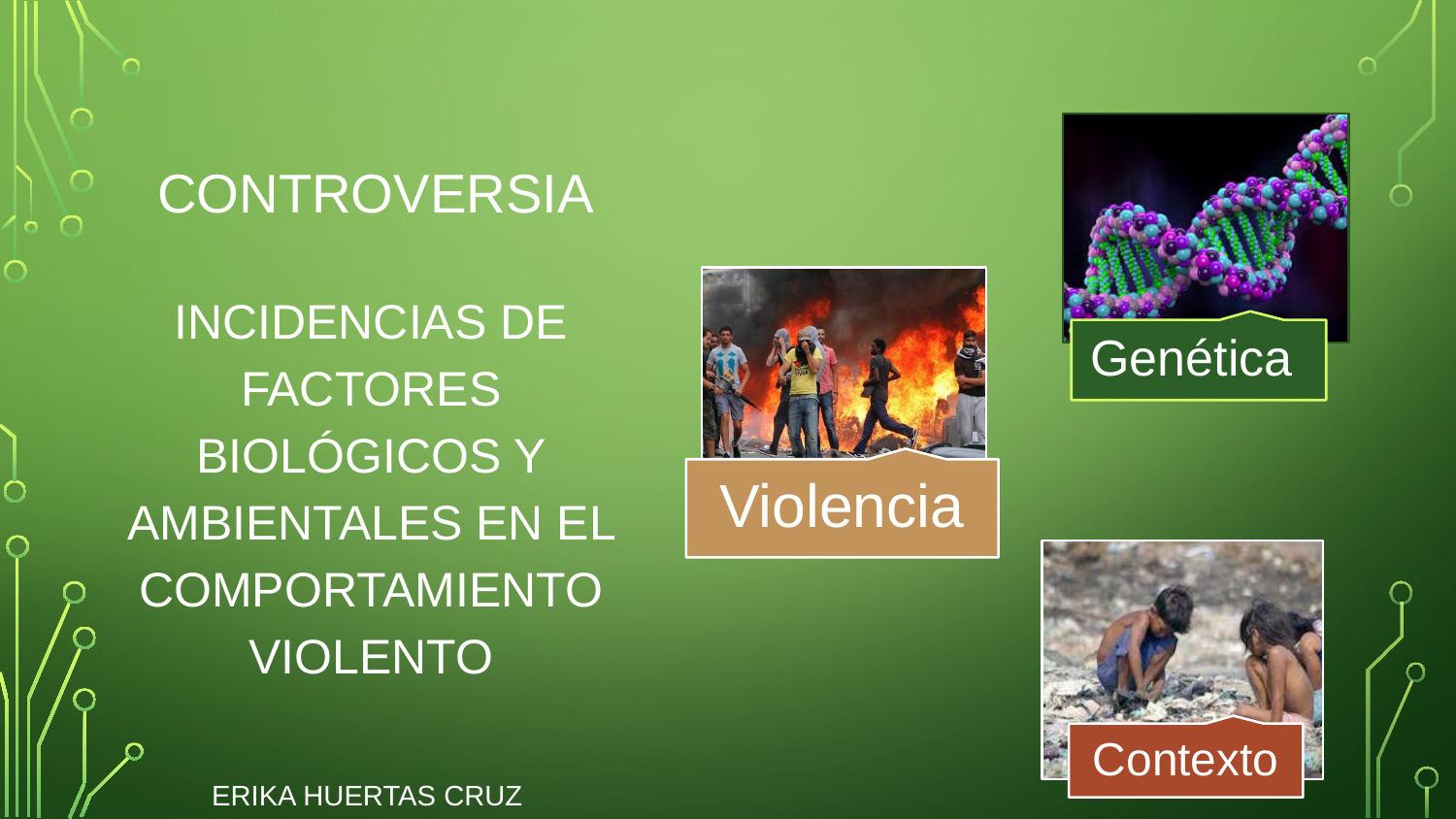

# CONTROVERSIA
Genética
Violencia
Incidencias de factores biológicos y ambientales en el comportamiento violento

Erika huertas cruz
Ambar zayas vega

Contexto